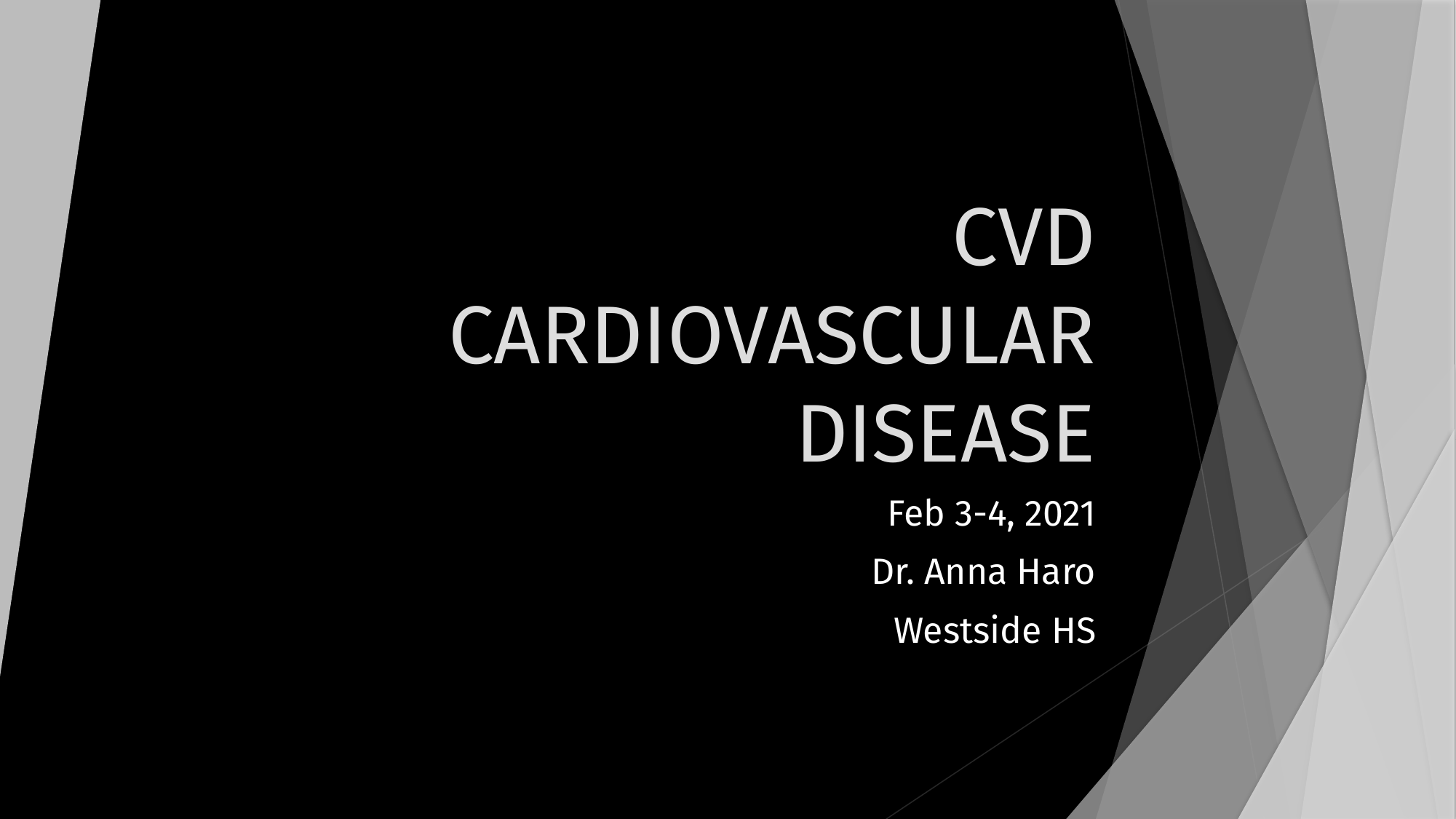

# CVD CARDIOVASCULAR DISEASE
Feb 3-4, 2021
Dr. Anna Haro
Westside HS